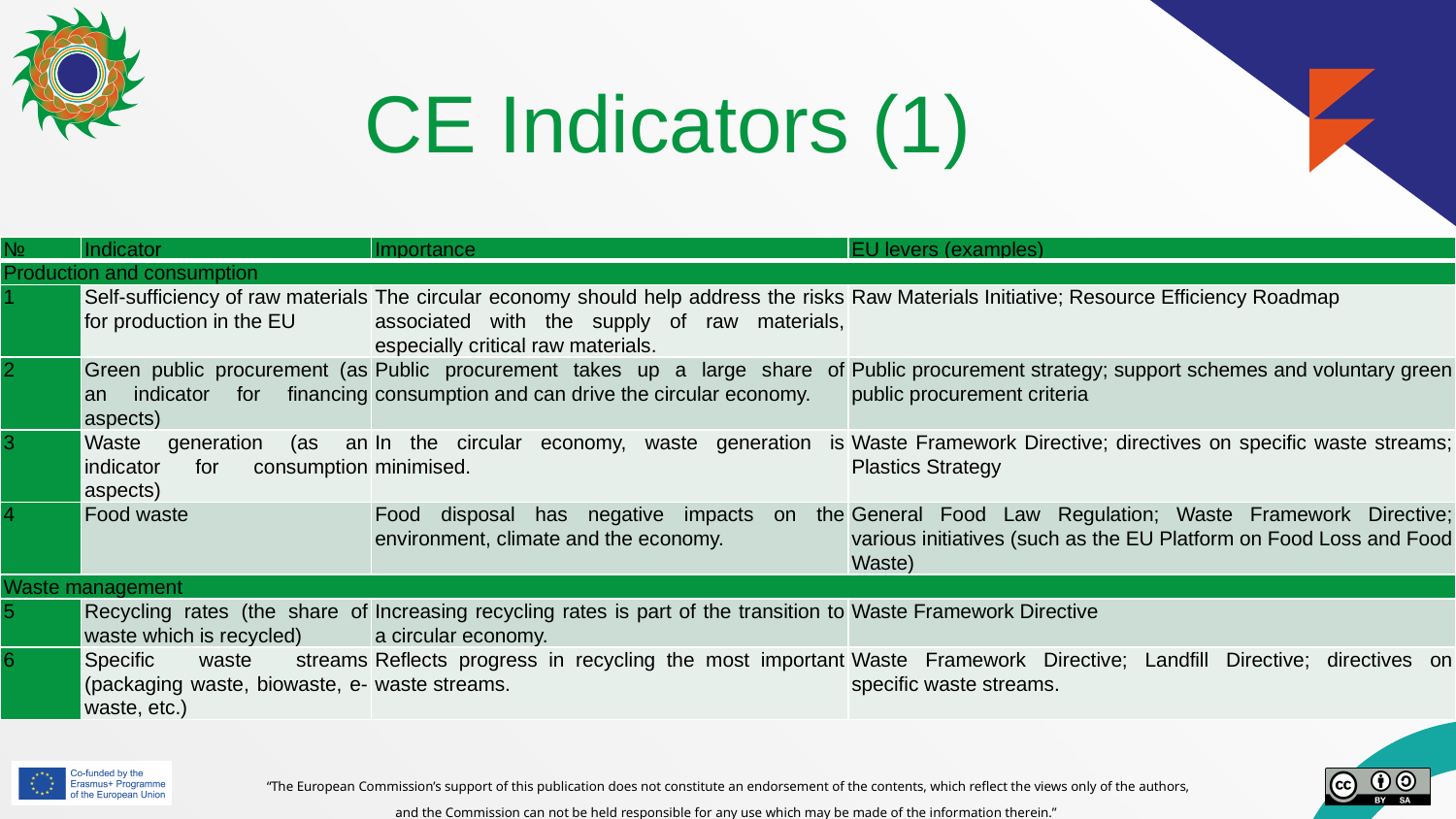

# CE Indicators (1)
| № | Indicator | Importance | EU levers (examples) |
| --- | --- | --- | --- |
| Production and consumption |  |  |  |
| 1 | Self-sufficiency of raw materials for production in the EU | The circular economy should help address the risks associated with the supply of raw materials, especially critical raw materials. | Raw Materials Initiative; Resource Efficiency Roadmap |
| 2 | Green public procurement (as an indicator for financing aspects) | Public procurement takes up a large share of consumption and can drive the circular economy. | Public procurement strategy; support schemes and voluntary green public procurement criteria |
| 3 | Waste generation (as an indicator for consumption aspects) | In the circular economy, waste generation is minimised. | Waste Framework Directive; directives on specific waste streams; Plastics Strategy |
| 4 | Food waste | Food disposal has negative impacts on the environment, climate and the economy. | General Food Law Regulation; Waste Framework Directive; various initiatives (such as the EU Platform on Food Loss and Food Waste) |
| Waste management |  |  |  |
| 5 | Recycling rates (the share of waste which is recycled) | Increasing recycling rates is part of the transition to a circular economy. | Waste Framework Directive |
| 6 | Specific waste streams (packaging waste, biowaste, e-waste, etc.) | Reflects progress in recycling the most important waste streams. | Waste Framework Directive; Landfill Directive; directives on specific waste streams. |